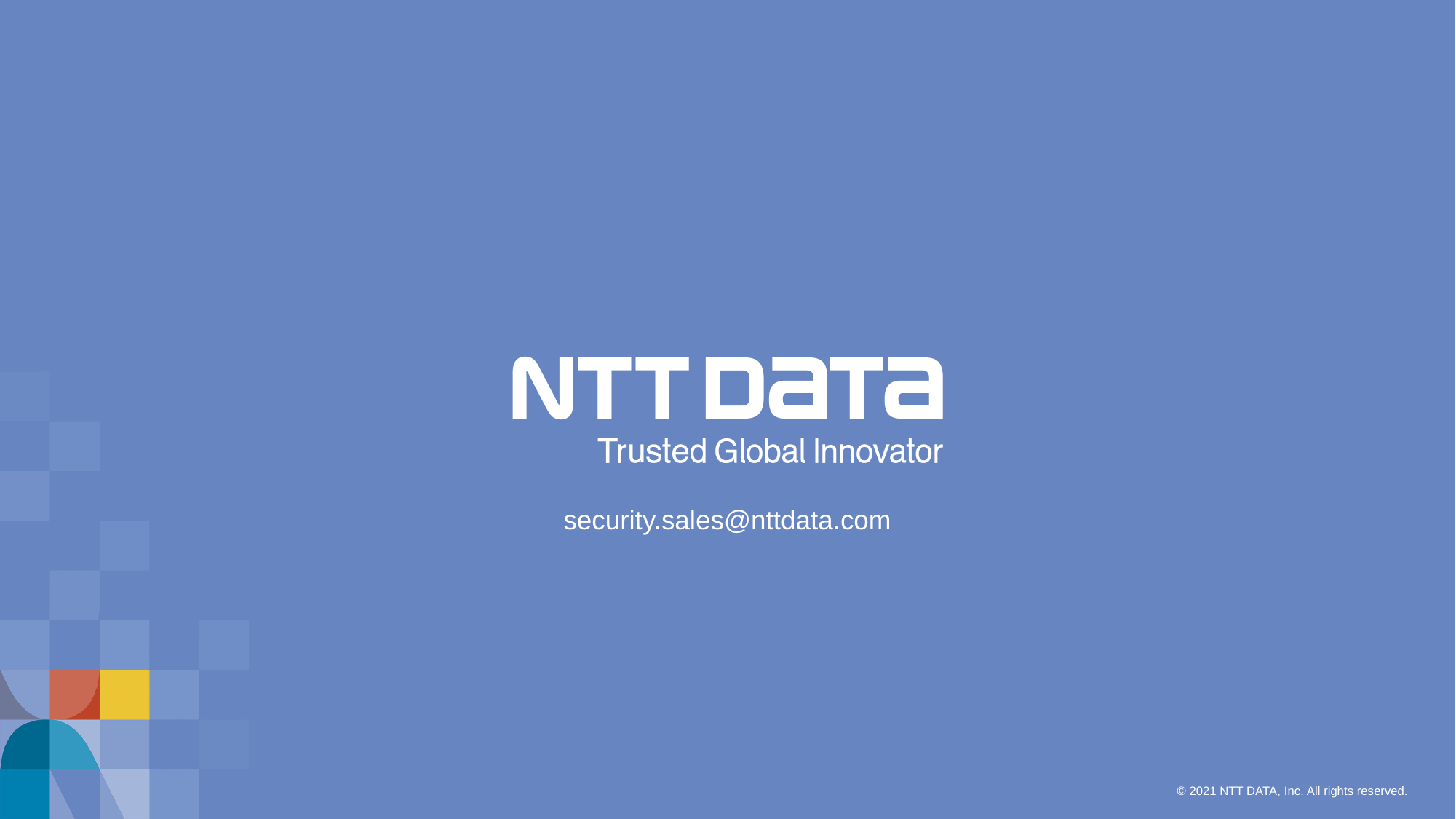

security.sales@nttdata.com
© 2021 NTT DATA, Inc. All rights reserved.